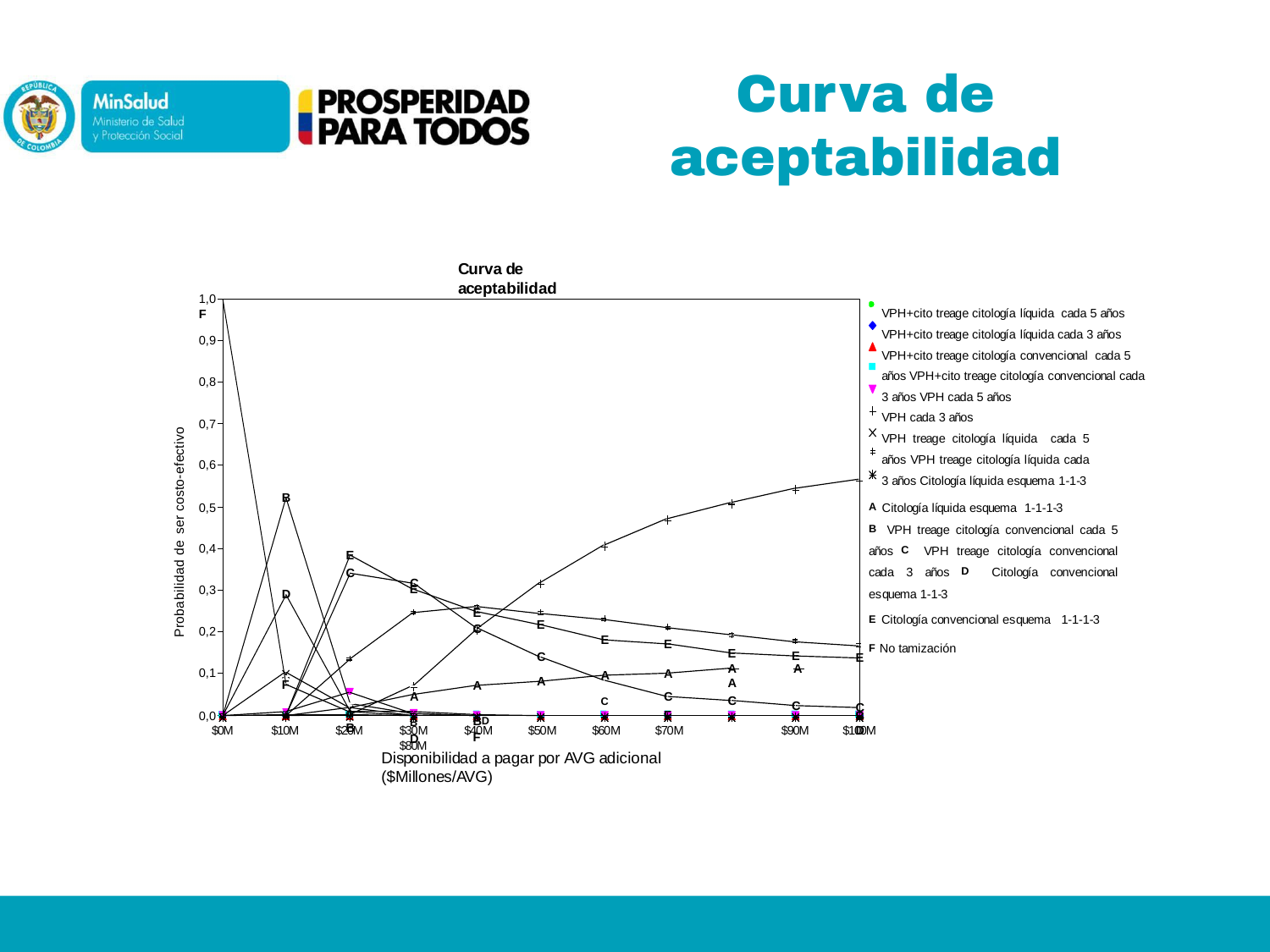

# Curva de
aceptabilidad

Curva de aceptabilidad
1,0 F

VPH+cito treage citología líquida  cada 5 años VPH+cito treage citología líquida cada 3 años VPH+cito treage citología convencional  cada 5 años VPH+cito treage citología convencional cada 3 años VPH cada 5 años
VPH cada 3 años
VPH treage citología líquida  cada 5 años VPH treage citología líquida cada 3 años Citología líquida esquema 1-1-3
A  Citología líquida esquema  1-1-1-3
B  VPH treage citología convencional cada 5 años C  VPH treage citología convencional cada 3 años D  Citología convencional esquema 1-1-3
E  Citología convencional esquema   1-1-1-3
F  No tamización

0,9

0,8

Probabilidad de  ser costo-efectivo

0,7

0,6

B

0,5

0,4

E

C

C

E

0,3

D

E C

E

0,2

E

E

E

E
C
E

A 	A 	A
0,1
A
C F
AC

A

F

A

A BD

C

AB

C

C

BD	F

0,0
BD

$0M
$10M
$20M
$30M	$40M	$50M	$60M	$70M	$80M
$90M
$100M
Disponibilidad a pagar por AVG adicional ($Millones/AVG)